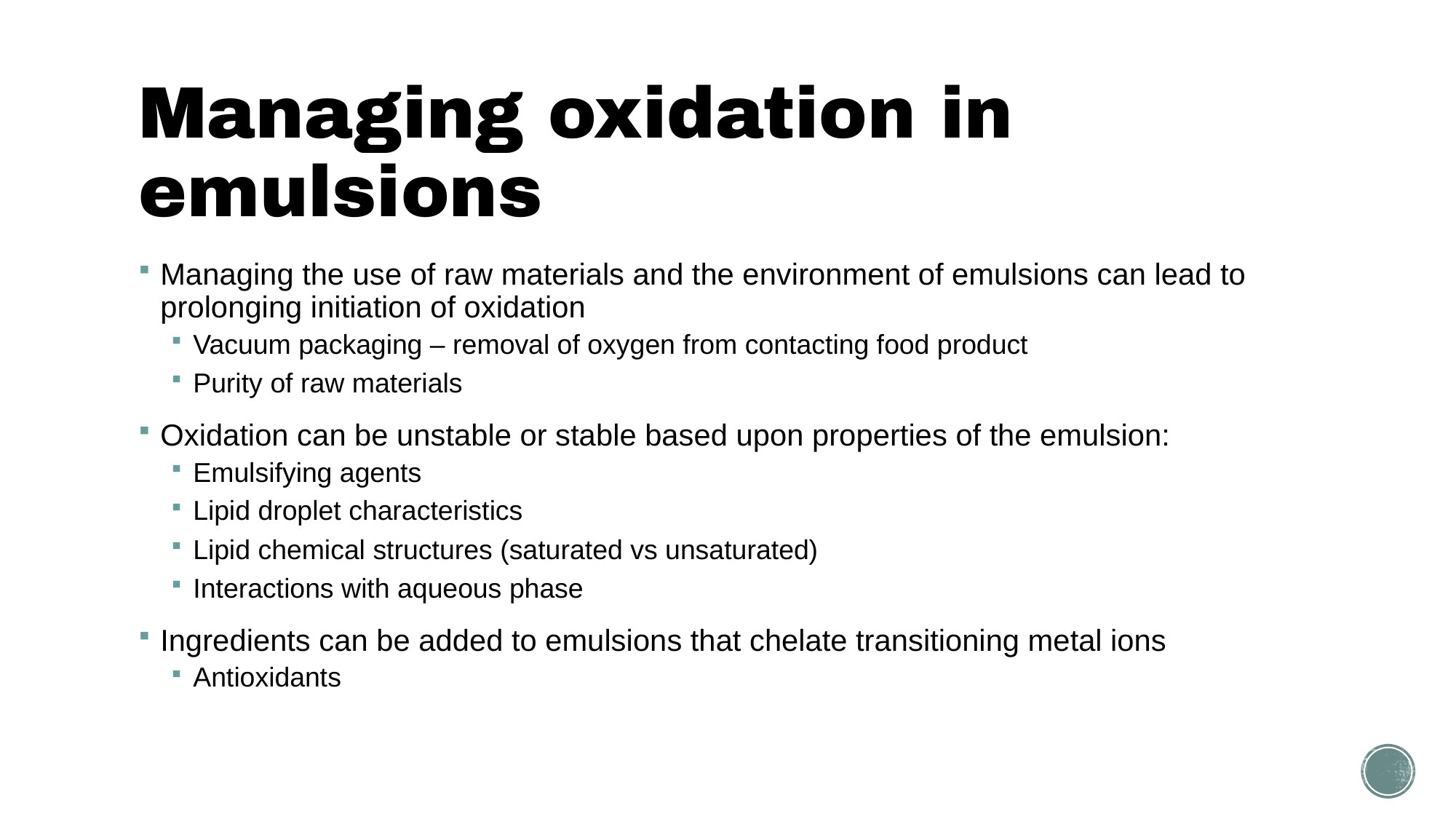

# Managing oxidation in emulsions
Managing the use of raw materials and the environment of emulsions can lead to prolonging initiation of oxidation
Vacuum packaging – removal of oxygen from contacting food product
Purity of raw materials
Oxidation can be unstable or stable based upon properties of the emulsion:
Emulsifying agents
Lipid droplet characteristics
Lipid chemical structures (saturated vs unsaturated)
Interactions with aqueous phase
Ingredients can be added to emulsions that chelate transitioning metal ions
Antioxidants